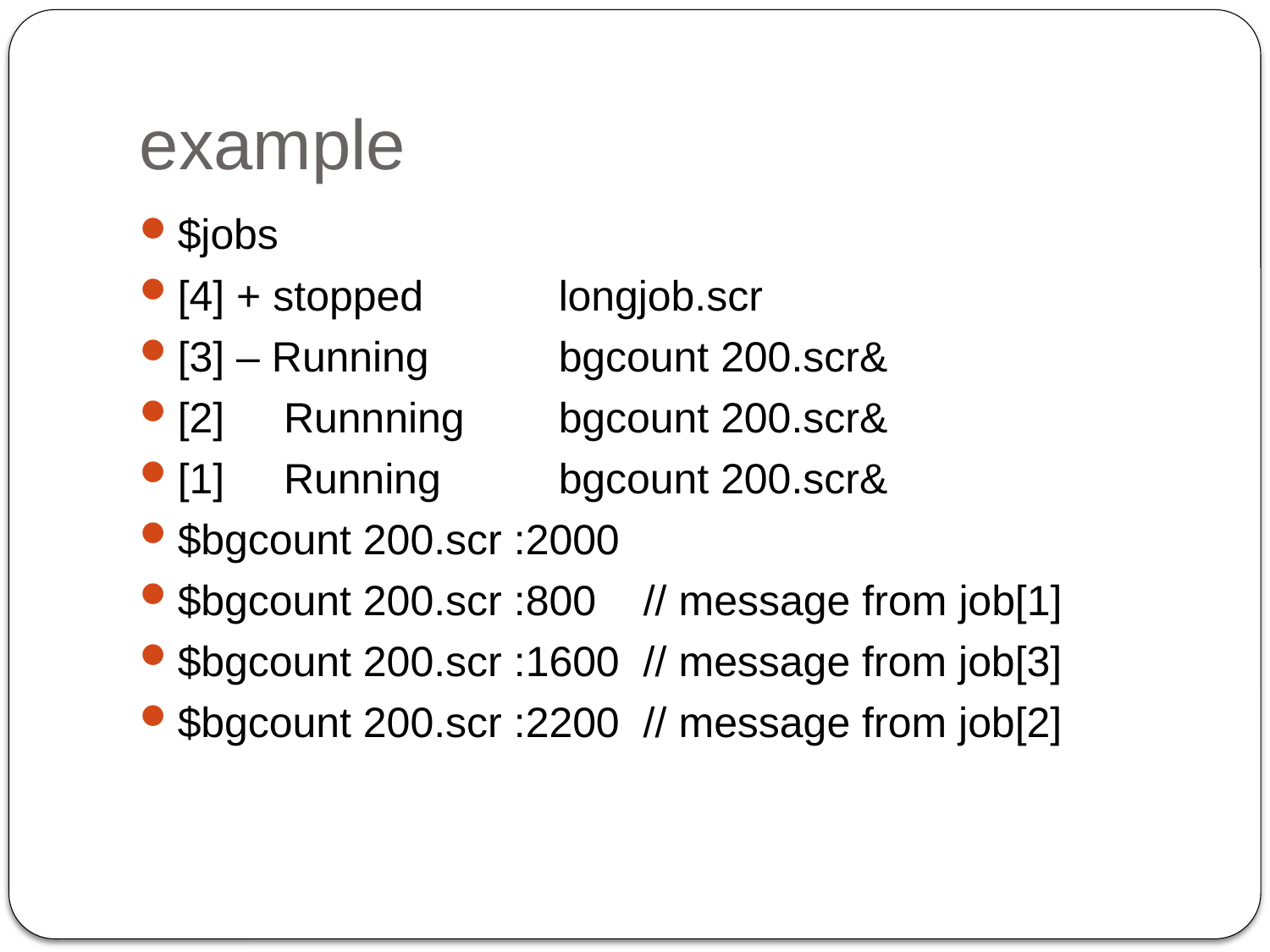

# example
$jobs
[4] + stopped		longjob.scr
[3] – Running		bgcount 200.scr&
[2]     Runnning	bgcount 200.scr&
[1]     Running	bgcount 200.scr&
$bgcount 200.scr :2000
$bgcount 200.scr :800    // message from job[1]
$bgcount 200.scr :1600  // message from job[3]
$bgcount 200.scr :2200  // message from job[2]